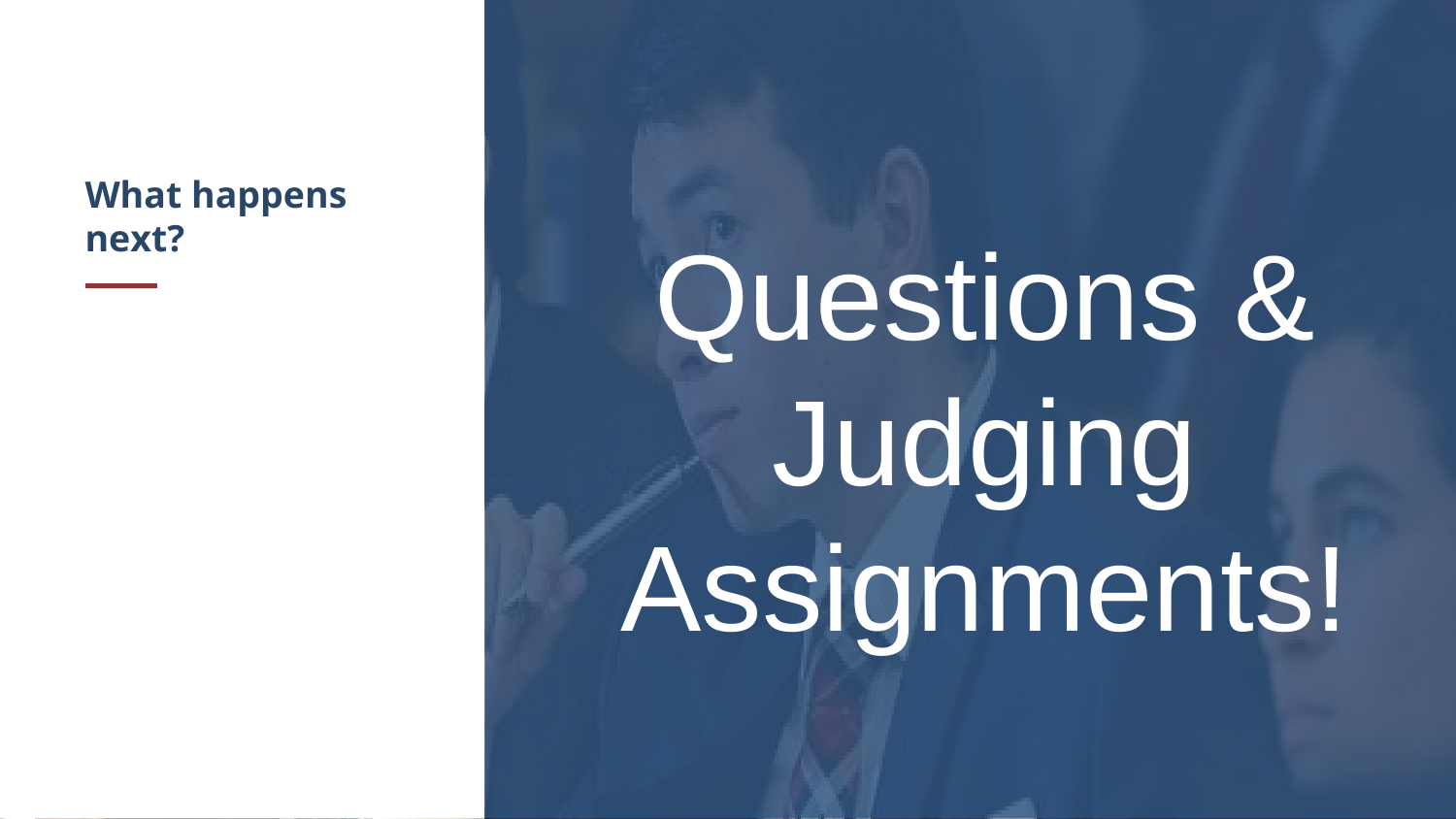

# What happens next?
Questions & Judging Assignments!